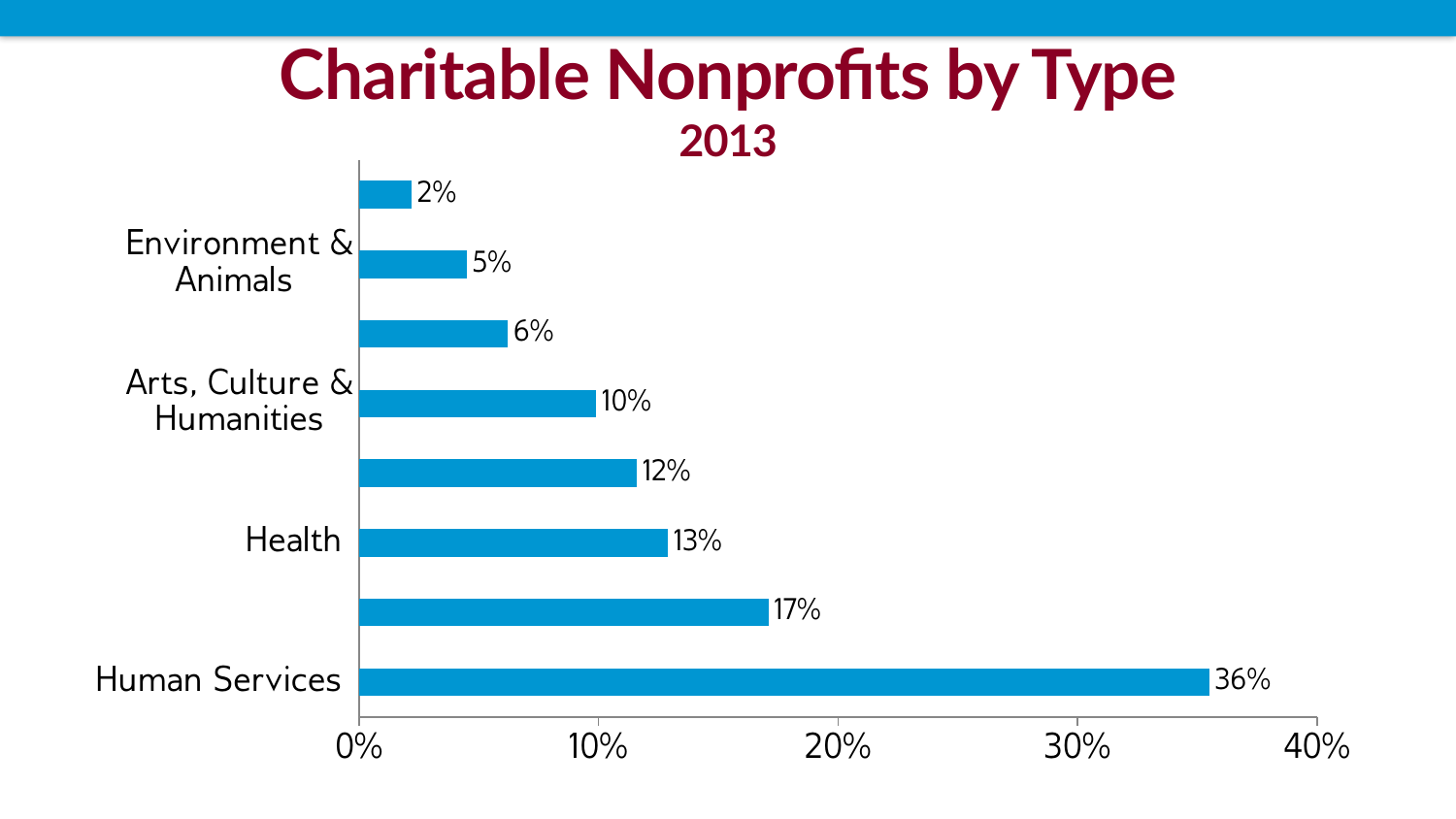

# Charitable Nonprofits by Type 2013

### Chart

| Category | NPO's by Type |
|---|---|
| Human Services  | 0.355 |
| Education  | 0.171 |
| Health  | 0.129 |
| Public & Social Benefit | 0.116 |
| Arts, Culture & Humanities | 0.099 |
| Religion-Related  | 0.062 |
| Environment & Animals  | 0.045 |
| International & Foregin Affairs | 0.022 |